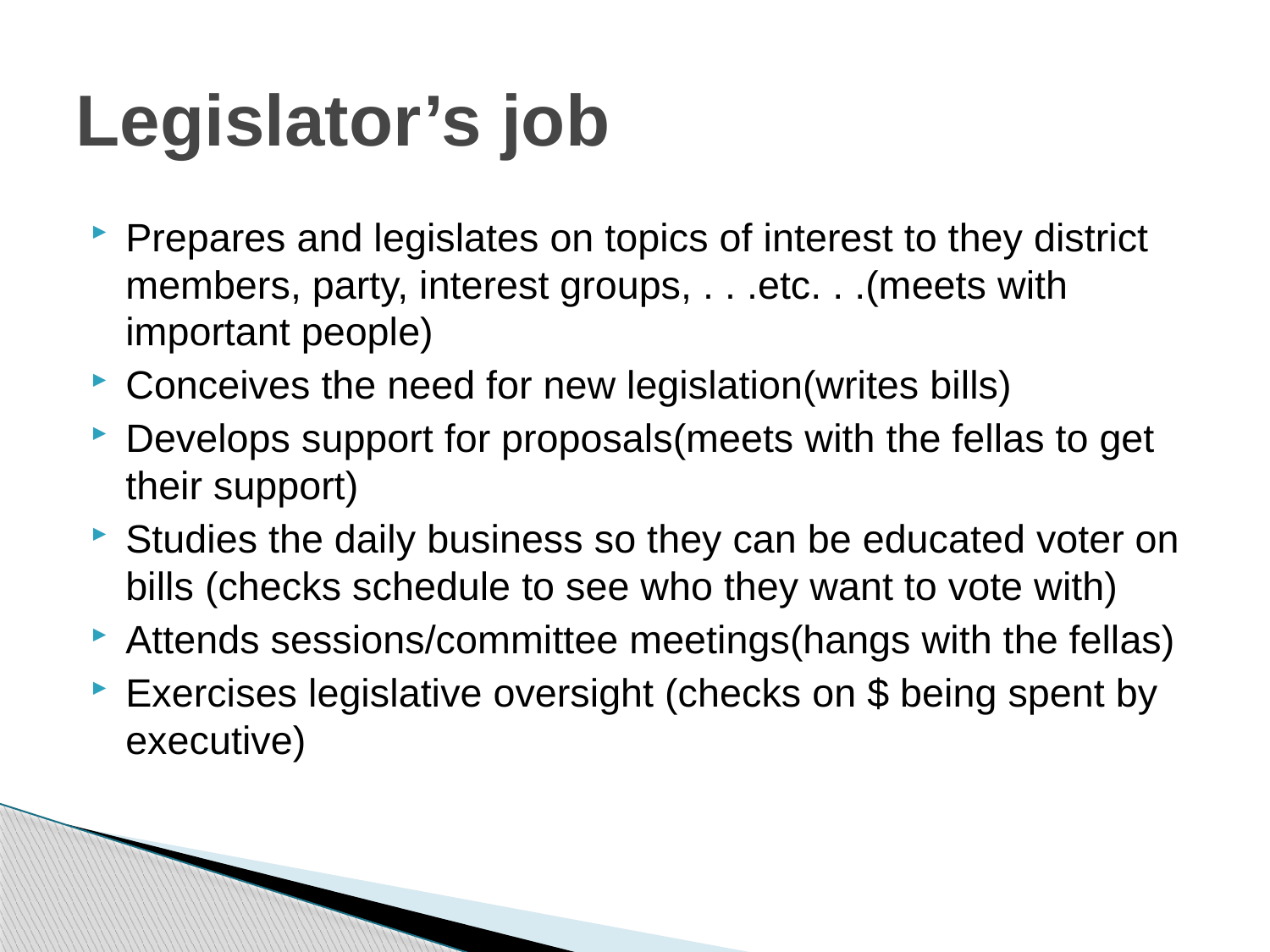

# Legislator’s job
Prepares and legislates on topics of interest to they district members, party, interest groups, . . .etc. . .(meets with important people)
Conceives the need for new legislation(writes bills)
Develops support for proposals(meets with the fellas to get their support)
Studies the daily business so they can be educated voter on bills (checks schedule to see who they want to vote with)
Attends sessions/committee meetings(hangs with the fellas)
Exercises legislative oversight (checks on $ being spent by executive)